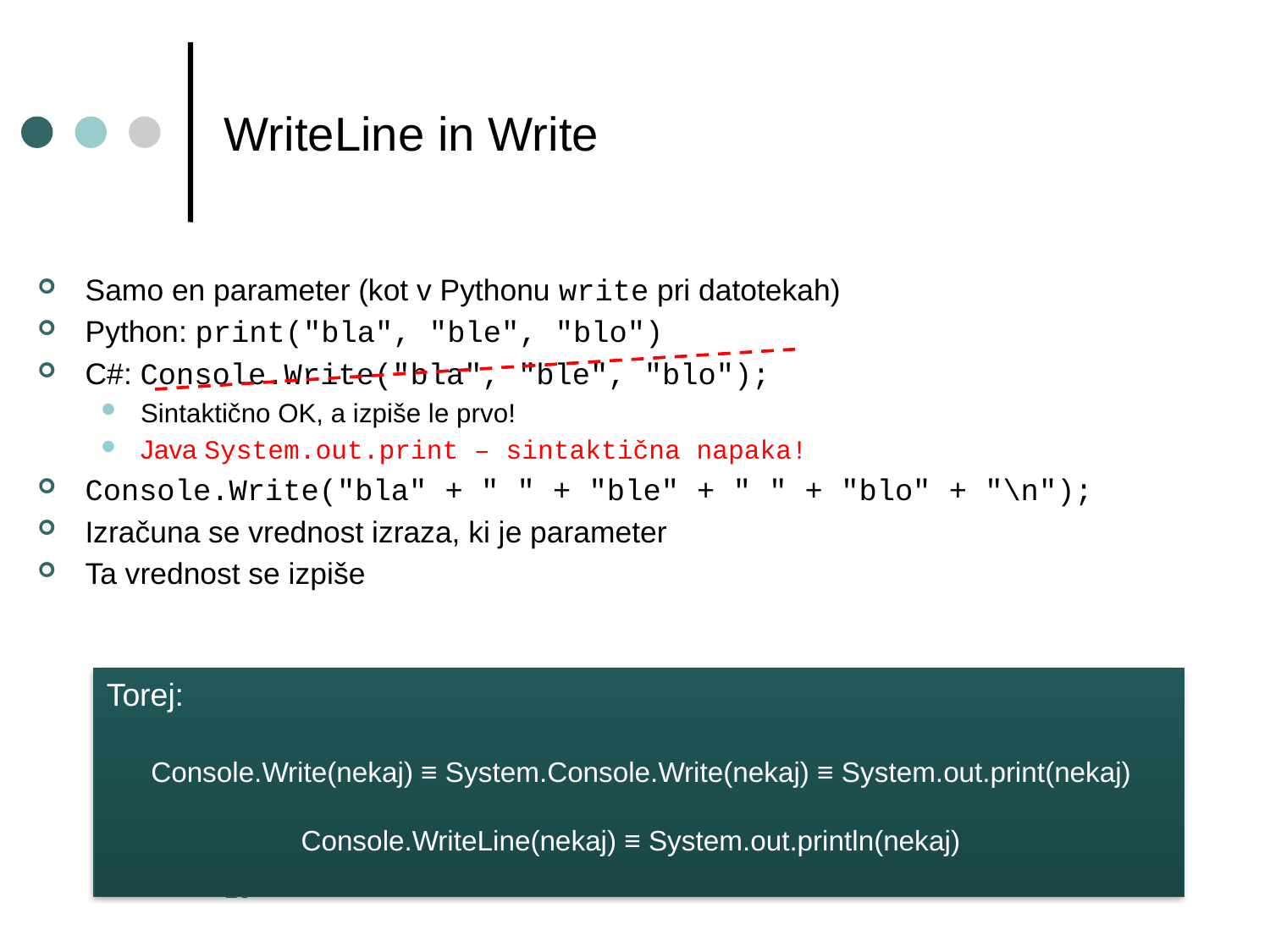

# WriteLine in Write
Samo en parameter (kot v Pythonu write pri datotekah)
Python: print("bla", "ble", "blo")
C#: Console.Write("bla", "ble", "blo");
Sintaktično OK, a izpiše le prvo!
Java System.out.print – sintaktična napaka!
Console.Write("bla" + " " + "ble" + " " + "blo" + "\n");
Izračuna se vrednost izraza, ki je parameter
Ta vrednost se izpiše

Torej:

     Console.Write(nekaj) ≡ System.Console.Write(nekaj) ≡ System.out.print(nekaj)

Console.WriteLine(nekaj) ≡ System.out.println(nekaj)

10